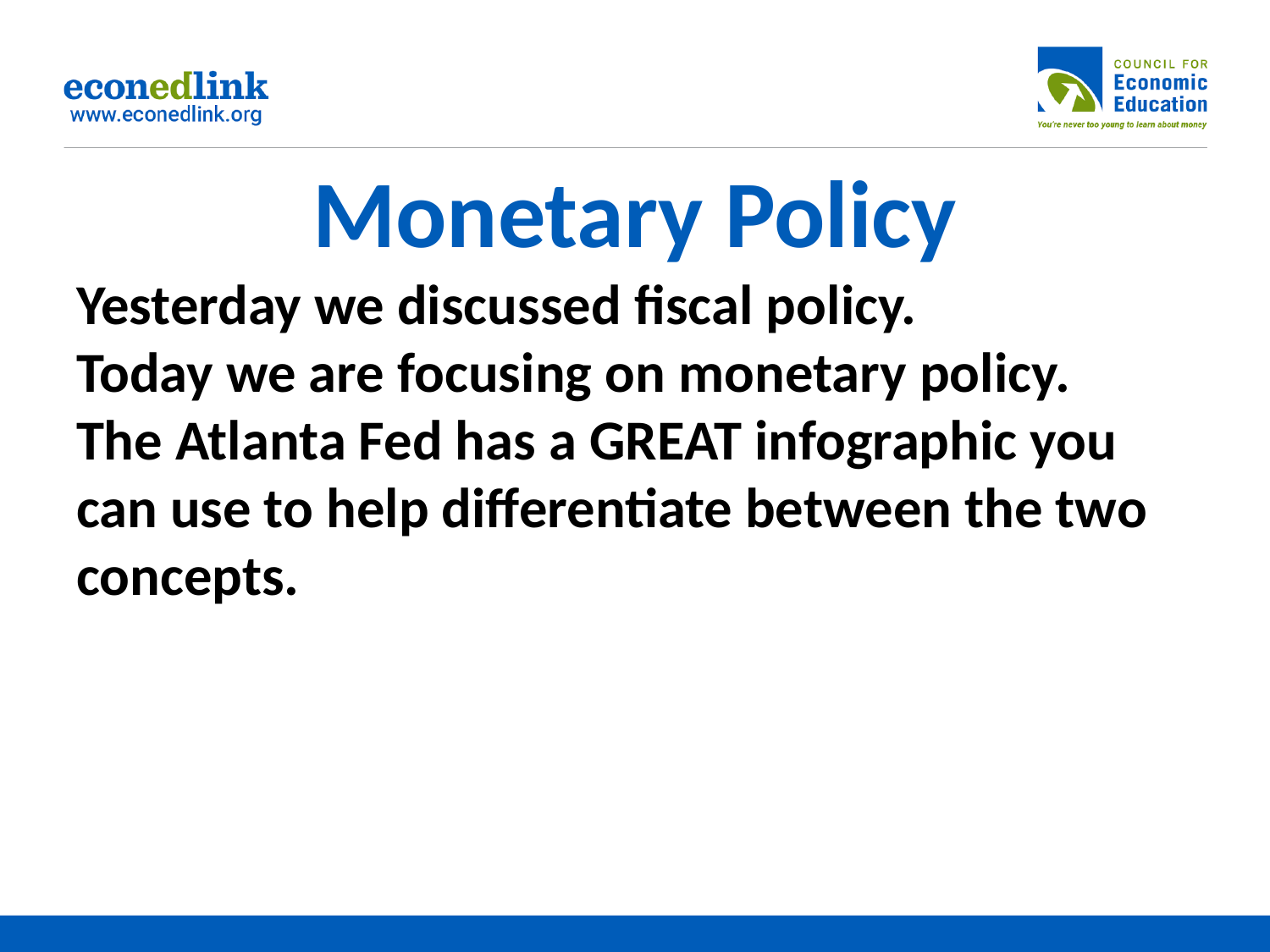

# Monetary Policy
Yesterday we discussed fiscal policy.
Today we are focusing on monetary policy.
The Atlanta Fed has a GREAT infographic you can use to help differentiate between the two concepts.